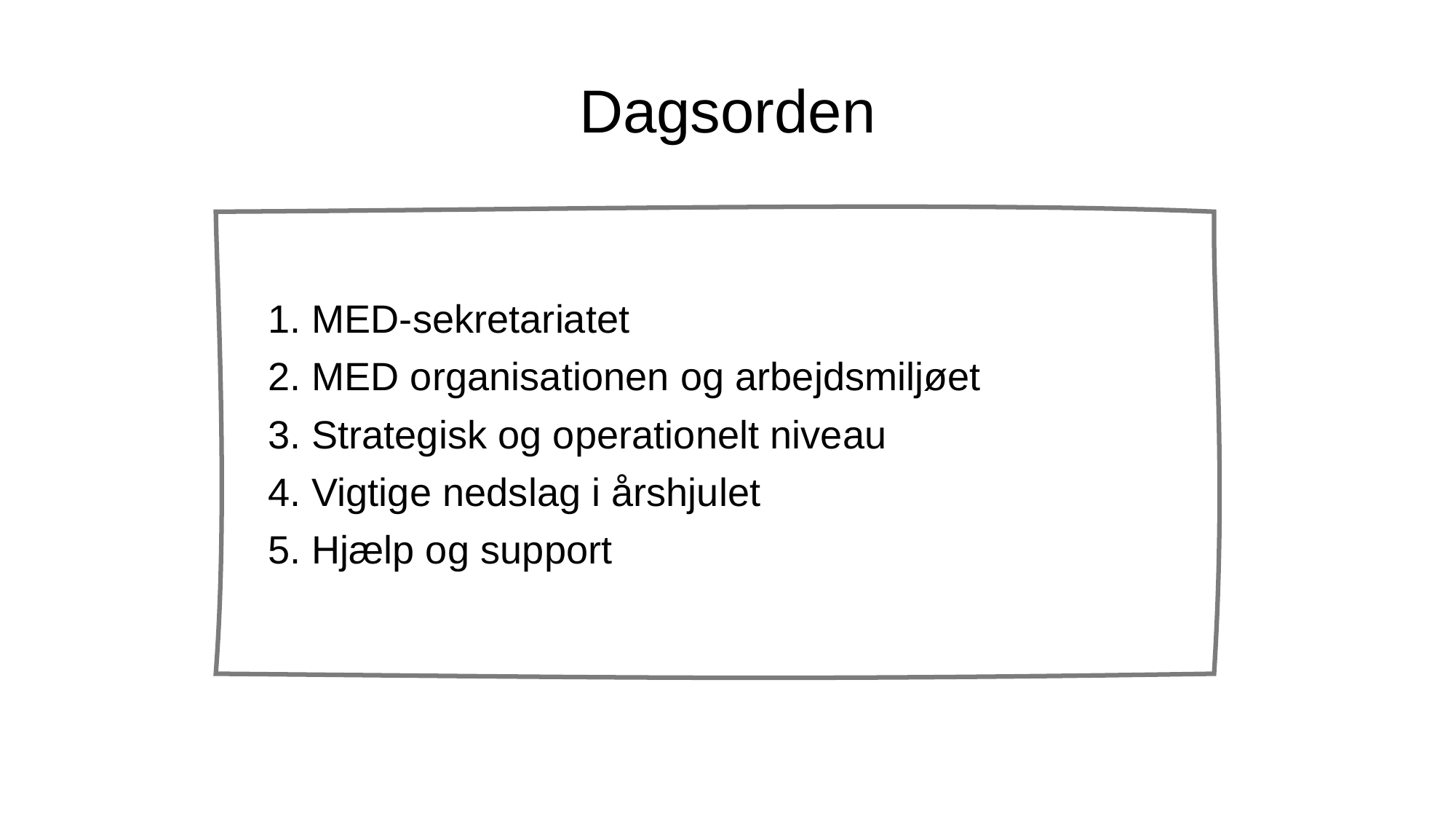

# Dagsorden

1. MED-sekretariatet
2. MED organisationen og arbejdsmiljøet
3. Strategisk og operationelt niveau
4. Vigtige nedslag i årshjulet
5. Hjælp og support